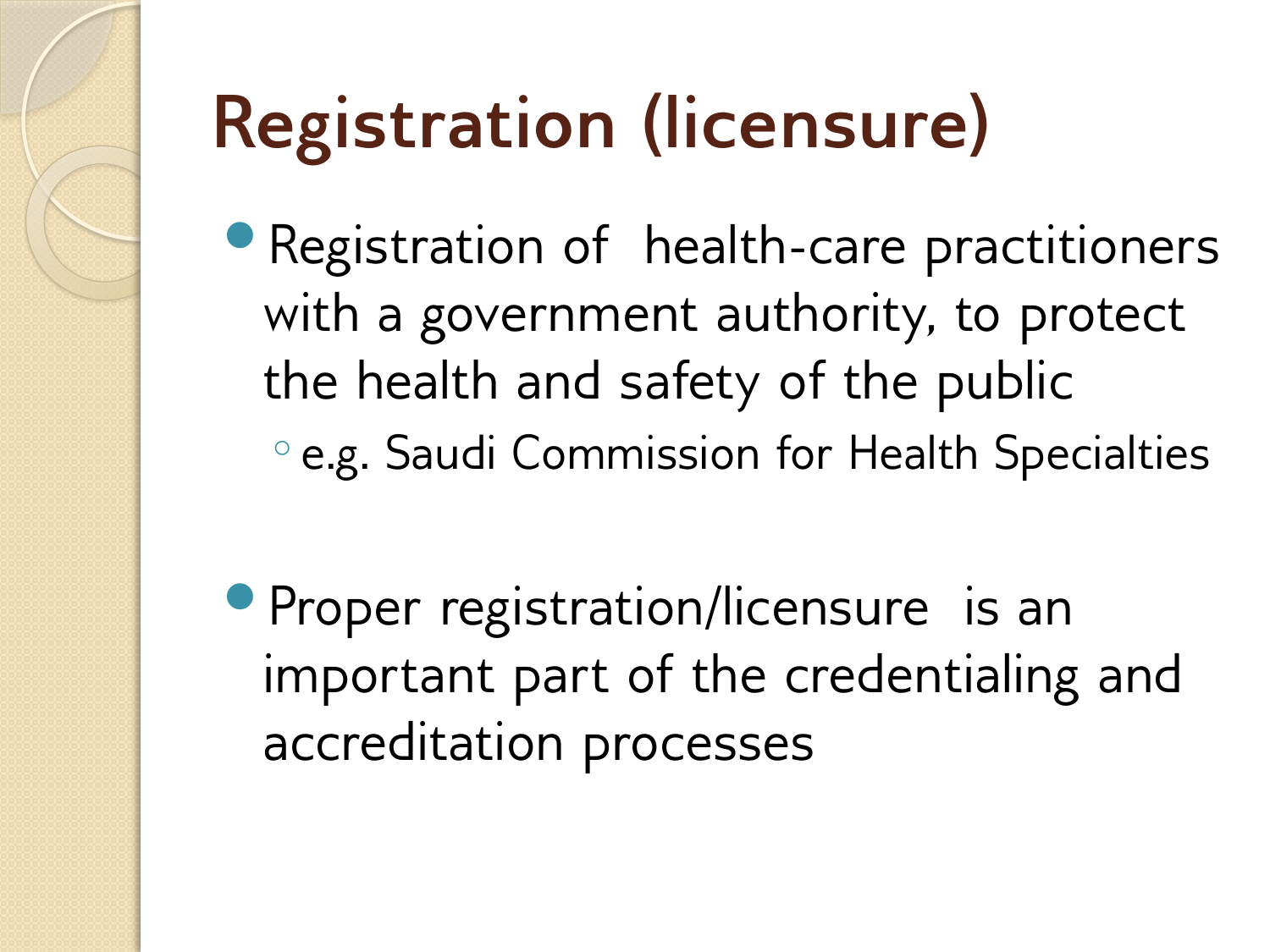

# Registration (licensure)
Registration of  health-care practitioners with a government authority, to protect the health and safety of the public
e.g. Saudi Commission for Health Specialties

Proper registration/licensure  is an important part of the credentialing and accreditation processes